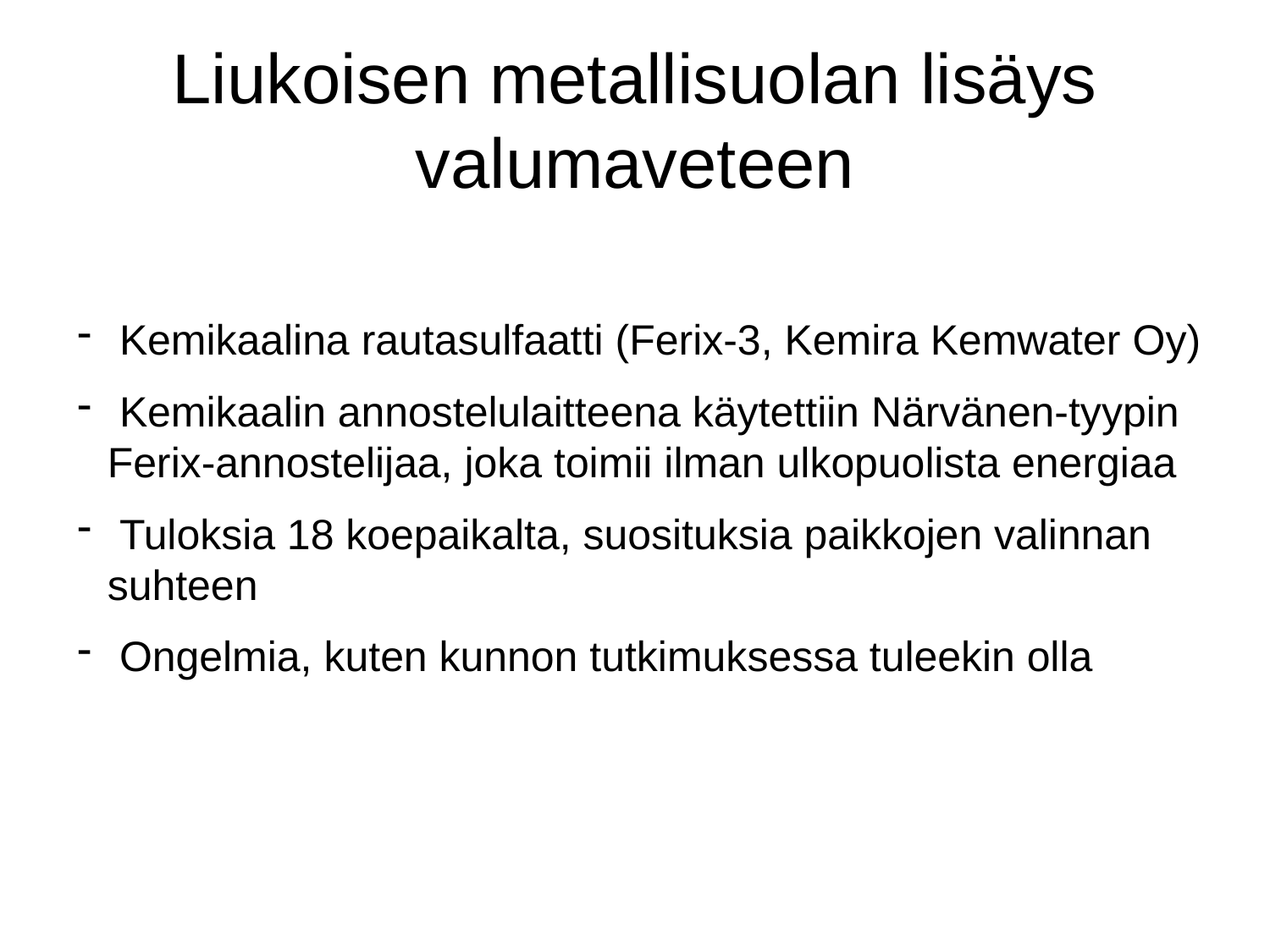

# Liukoisen metallisuolan lisäys valumaveteen
 Kemikaalina rautasulfaatti (Ferix-3, Kemira Kemwater Oy)
 Kemikaalin annostelulaitteena käytettiin Närvänen-tyypin Ferix-annostelijaa, joka toimii ilman ulkopuolista energiaa
 Tuloksia 18 koepaikalta, suosituksia paikkojen valinnan suhteen
 Ongelmia, kuten kunnon tutkimuksessa tuleekin olla